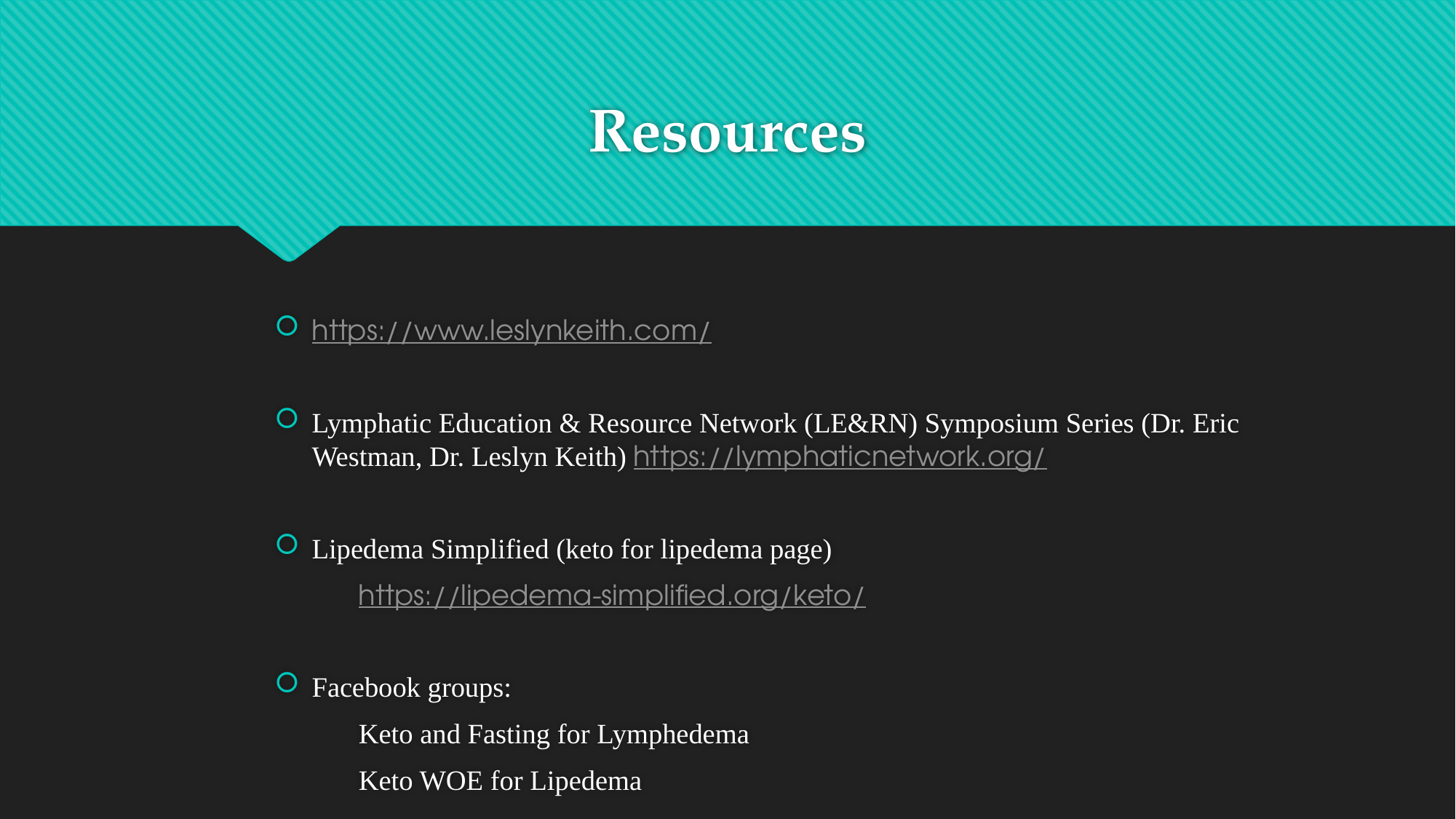

# Resources

https://www.leslynkeith.com/

Lymphatic Education & Resource Network (LE&RN) Symposium Series (Dr. Eric Westman, Dr. Leslyn Keith) https://lymphaticnetwork.org/

Lipedema Simplified (keto for lipedema page)
	https://lipedema-simplified.org/keto/

Facebook groups:
	Keto and Fasting for Lymphedema
	Keto WOE for Lipedema